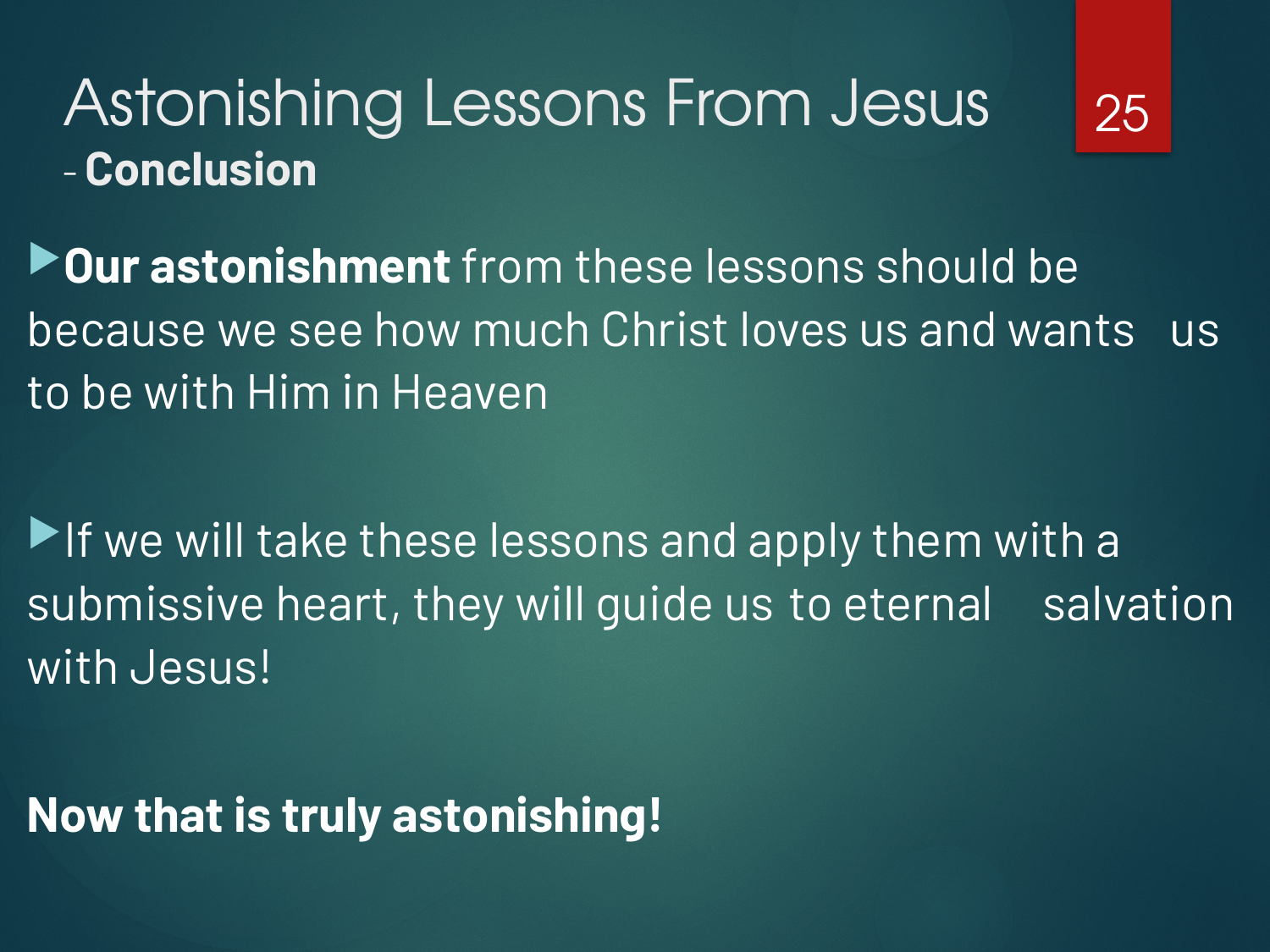

25
# Astonishing Lessons From Jesus - Conclusion
Our astonishment from these lessons should be 	because we see how much Christ loves us and wants 	us to be with Him in Heaven

If we will take these lessons and apply them with a 	submissive heart, they will guide us 	to eternal 	salvation with Jesus!

Now that is truly astonishing!